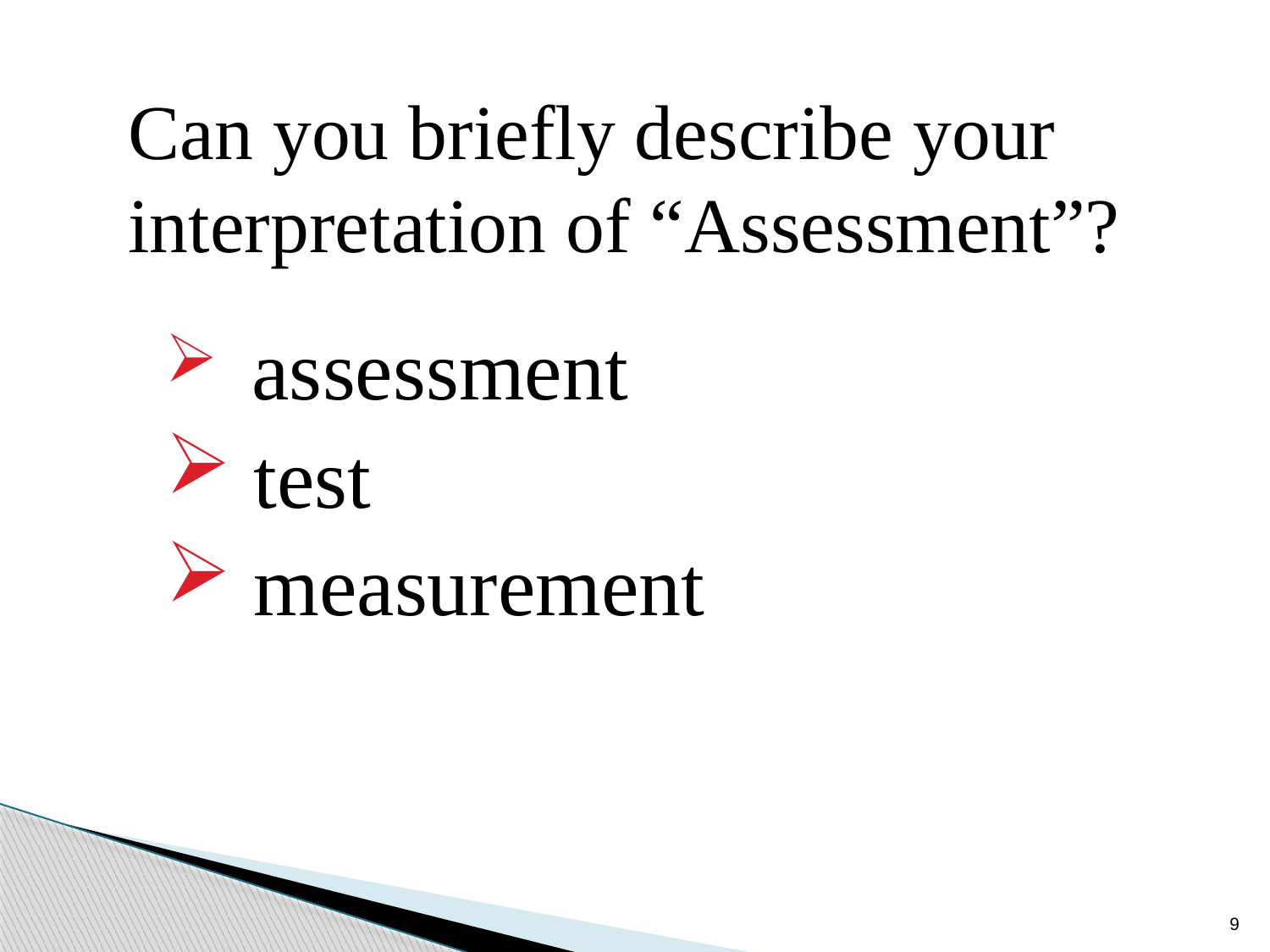

Can you briefly describe your interpretation of “Assessment”?

  assessment
 test
 measurement

9